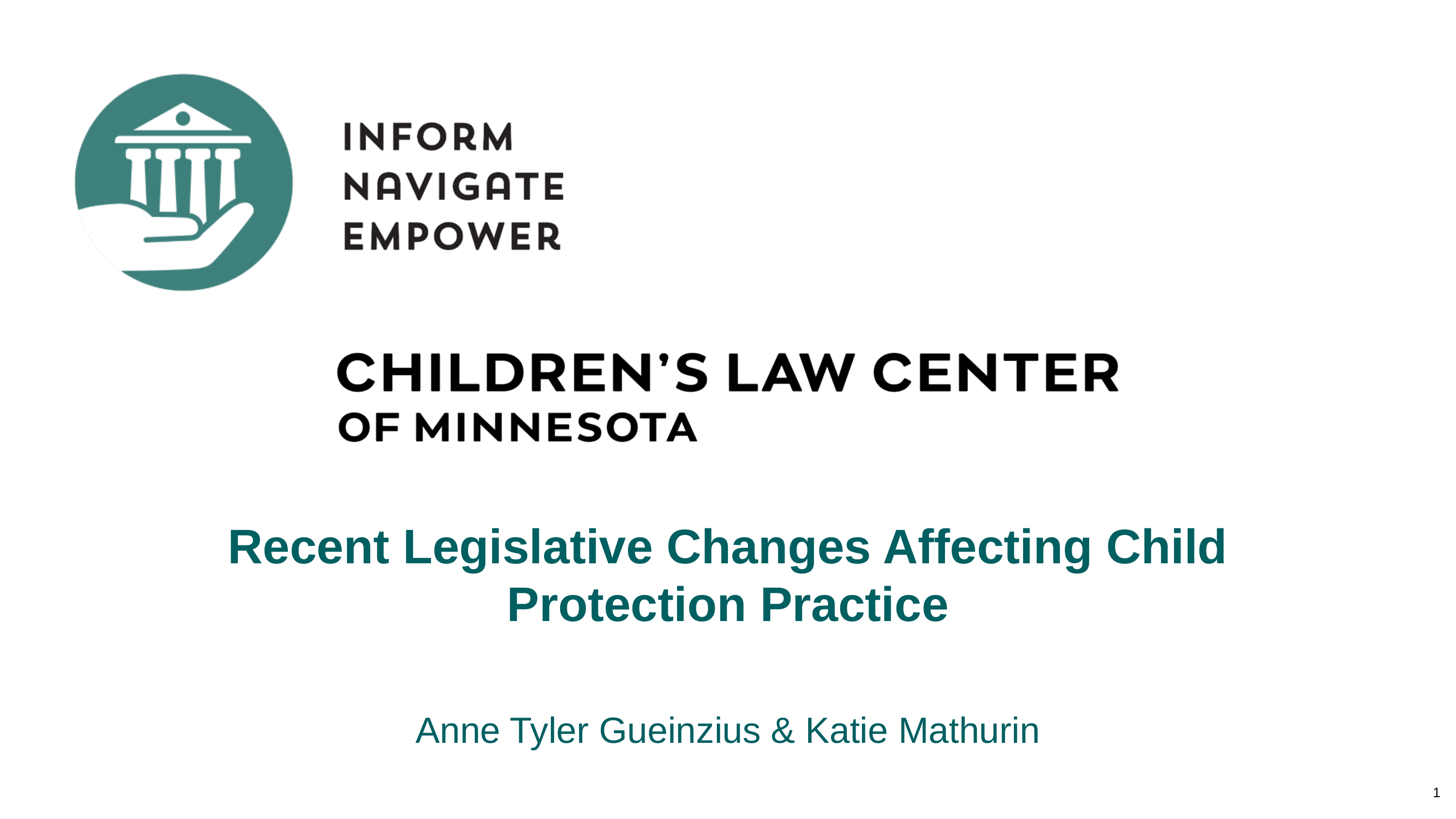

Recent Legislative Changes Affecting Child Protection Practice

 ​
Anne Tyler Gueinzius & Katie Mathurin

1